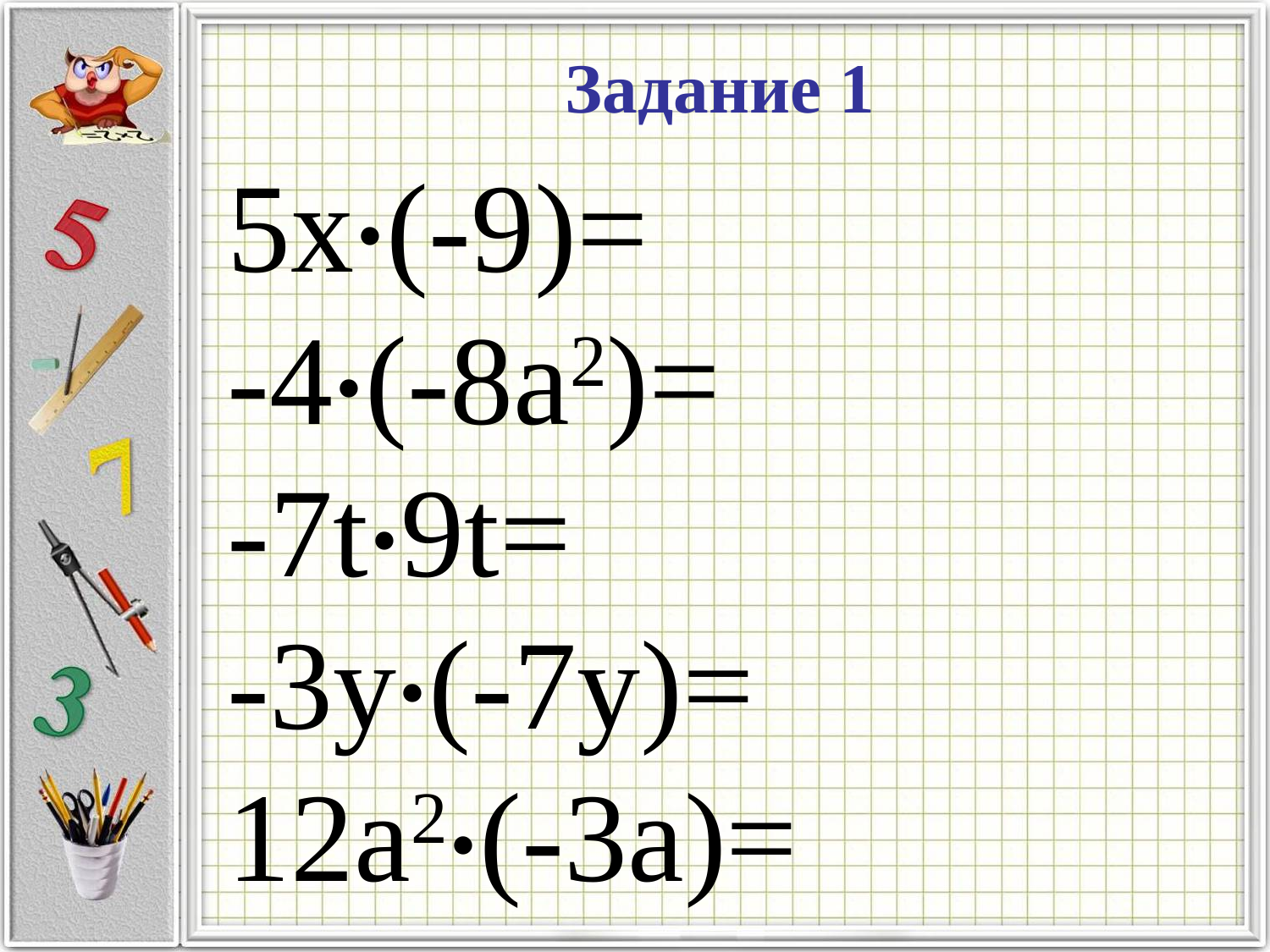

Задание 1
5x·(-9)=
-4·(-8a2)=
-7t·9t=
-3y·(-7y)=
12a2·(-3a)=